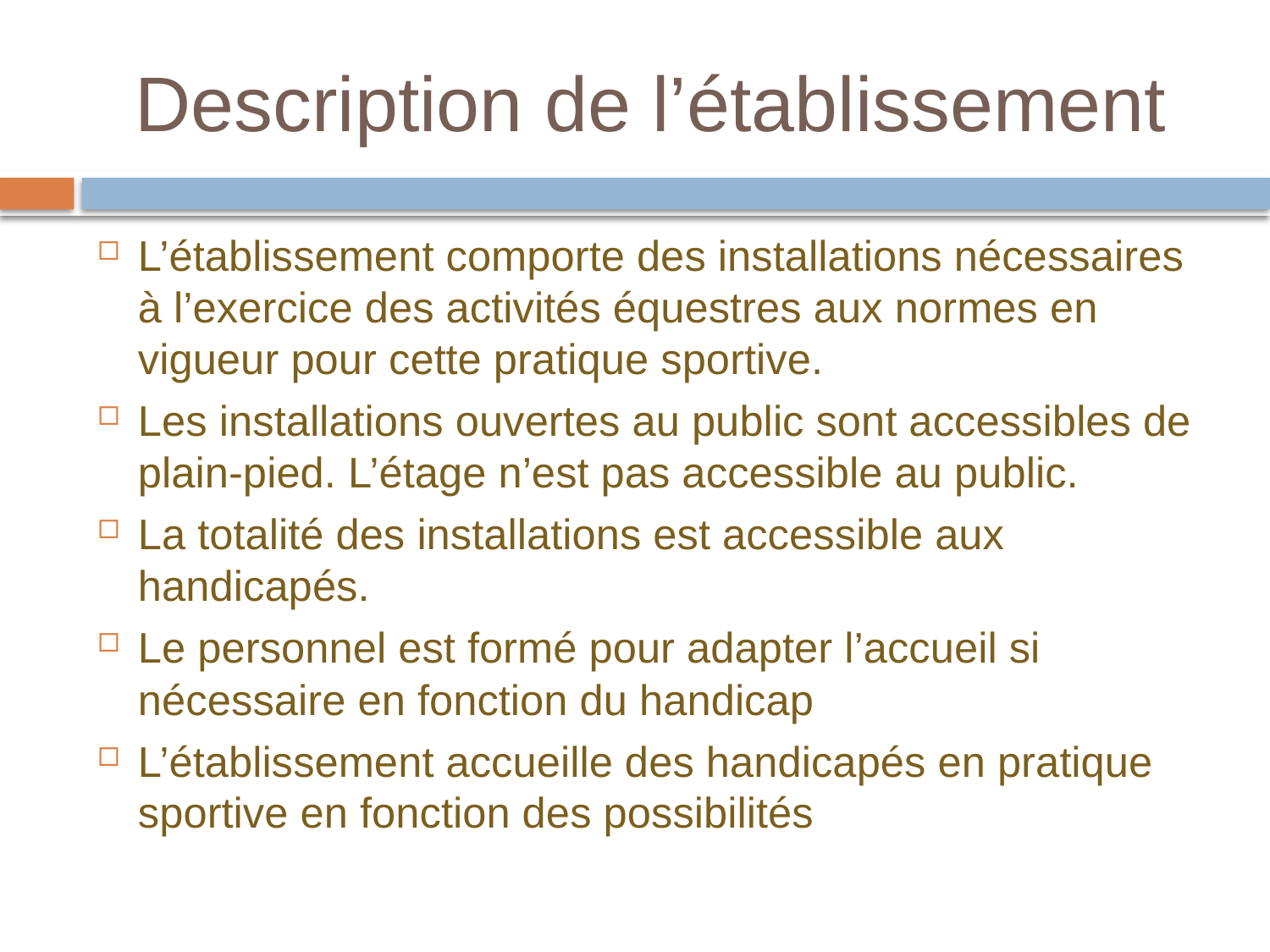

# Description de l’établissement
L’établissement comporte des installations nécessaires à l’exercice des activités équestres aux normes en vigueur pour cette pratique sportive.
Les installations ouvertes au public sont accessibles de plain-pied. L’étage n’est pas accessible au public.
La totalité des installations est accessible aux handicapés.
Le personnel est formé pour adapter l’accueil si nécessaire en fonction du handicap
L’établissement accueille des handicapés en pratique sportive en fonction des possibilités